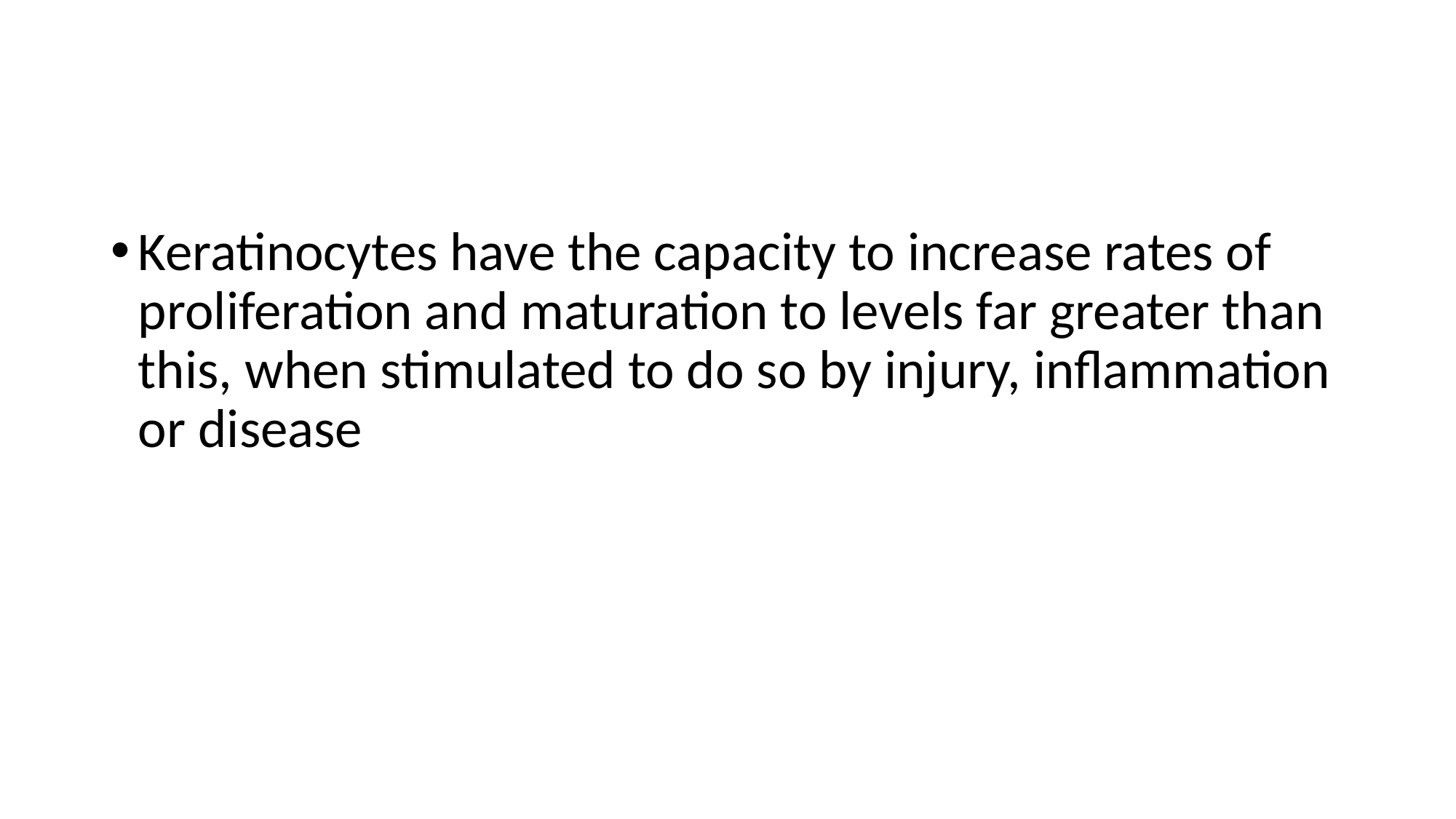

#
Keratinocytes have the capacity to increase rates of proliferation and maturation to levels far greater than this, when stimulated to do so by injury, inflammation or disease